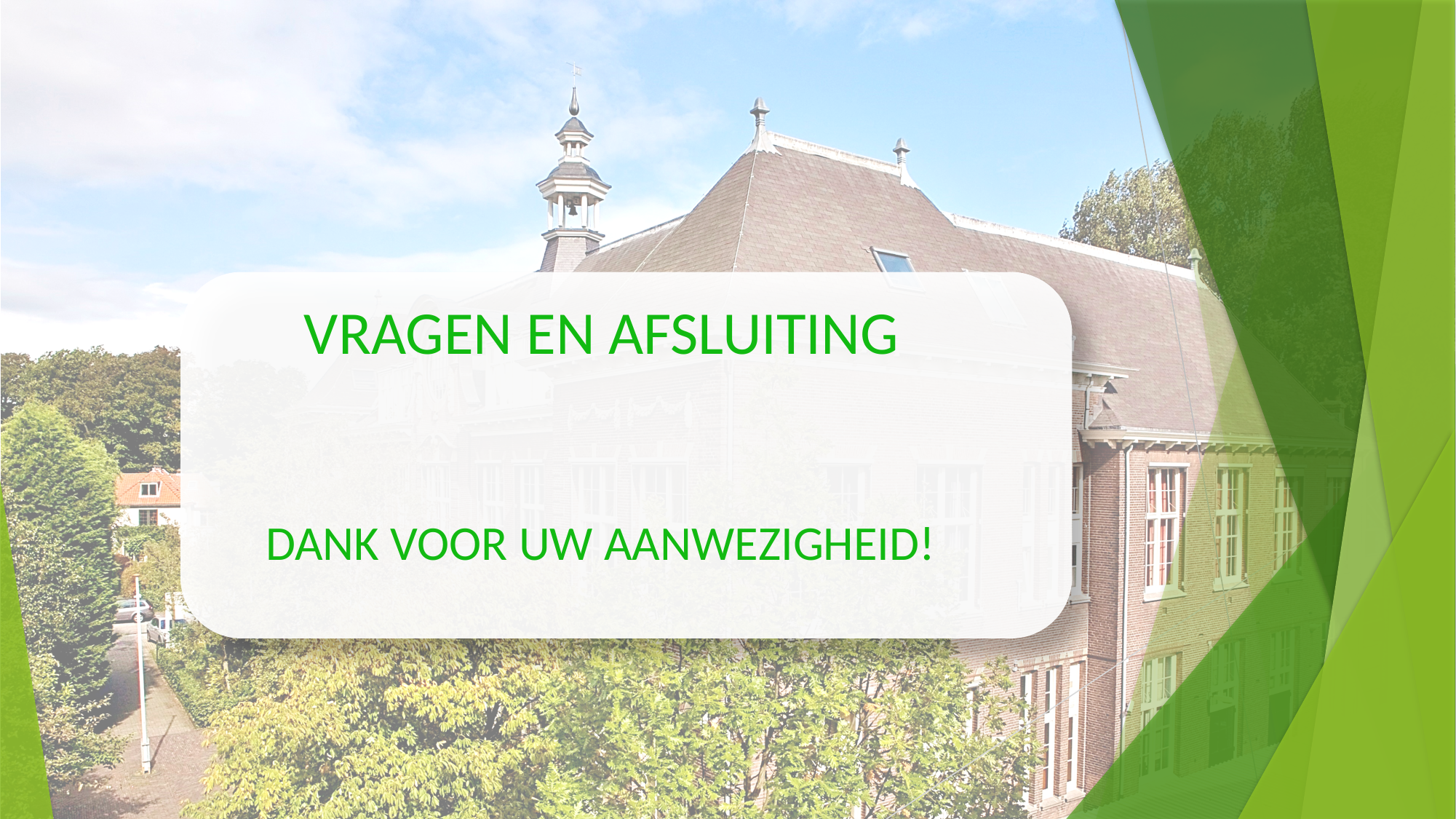

VRAGEN EN AFSLUITING

  DANK VOOR UW AANWEZIGHEID!